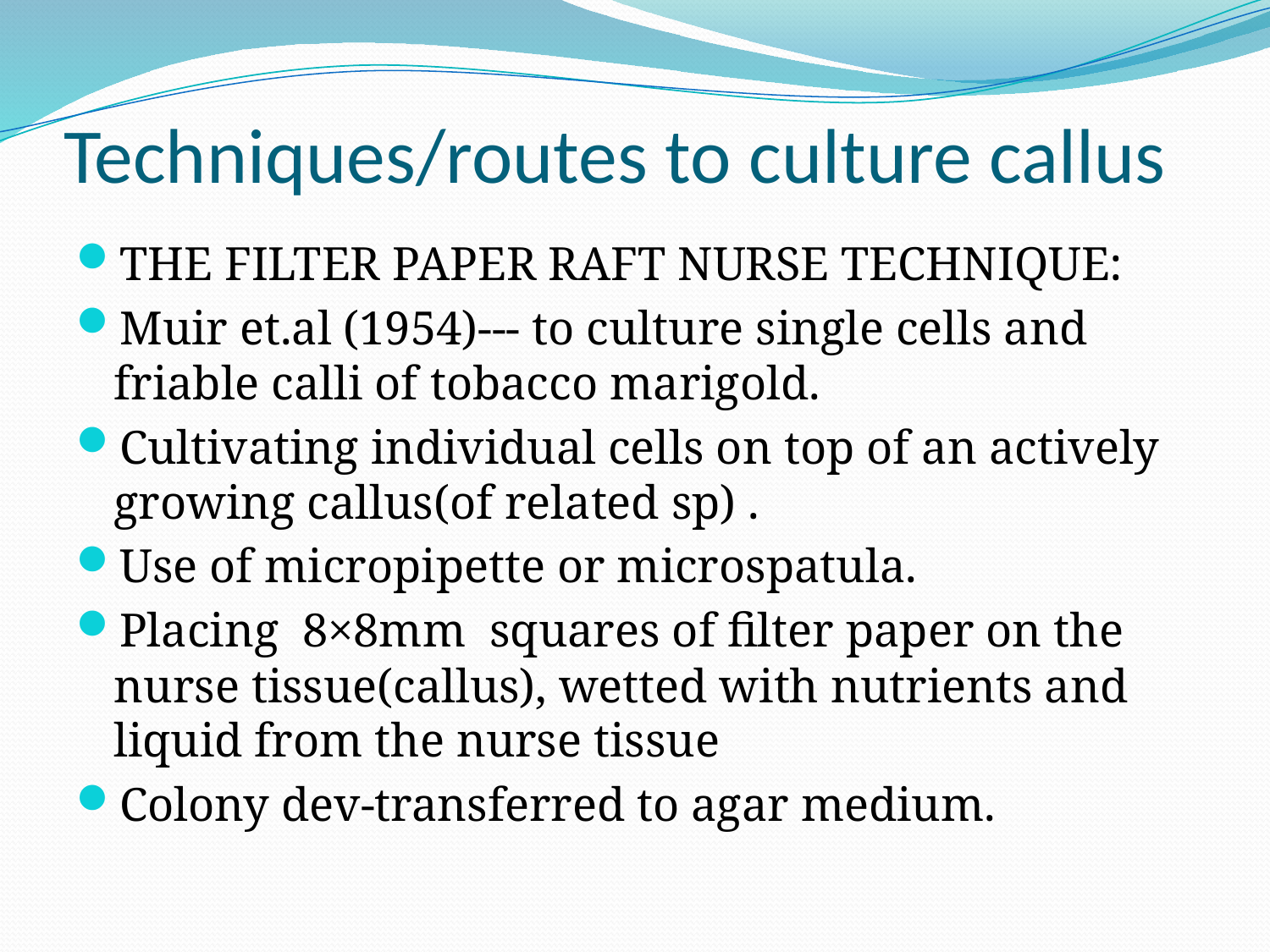

# Techniques/routes to culture callus
THE FILTER PAPER RAFT NURSE TECHNIQUE:
Muir et.al (1954)--- to culture single cells and friable calli of tobacco marigold.
Cultivating individual cells on top of an actively growing callus(of related sp) .
Use of micropipette or microspatula.
Placing  8×8mm  squares of filter paper on the nurse tissue(callus), wetted with nutrients and liquid from the nurse tissue
Colony dev-transferred to agar medium.